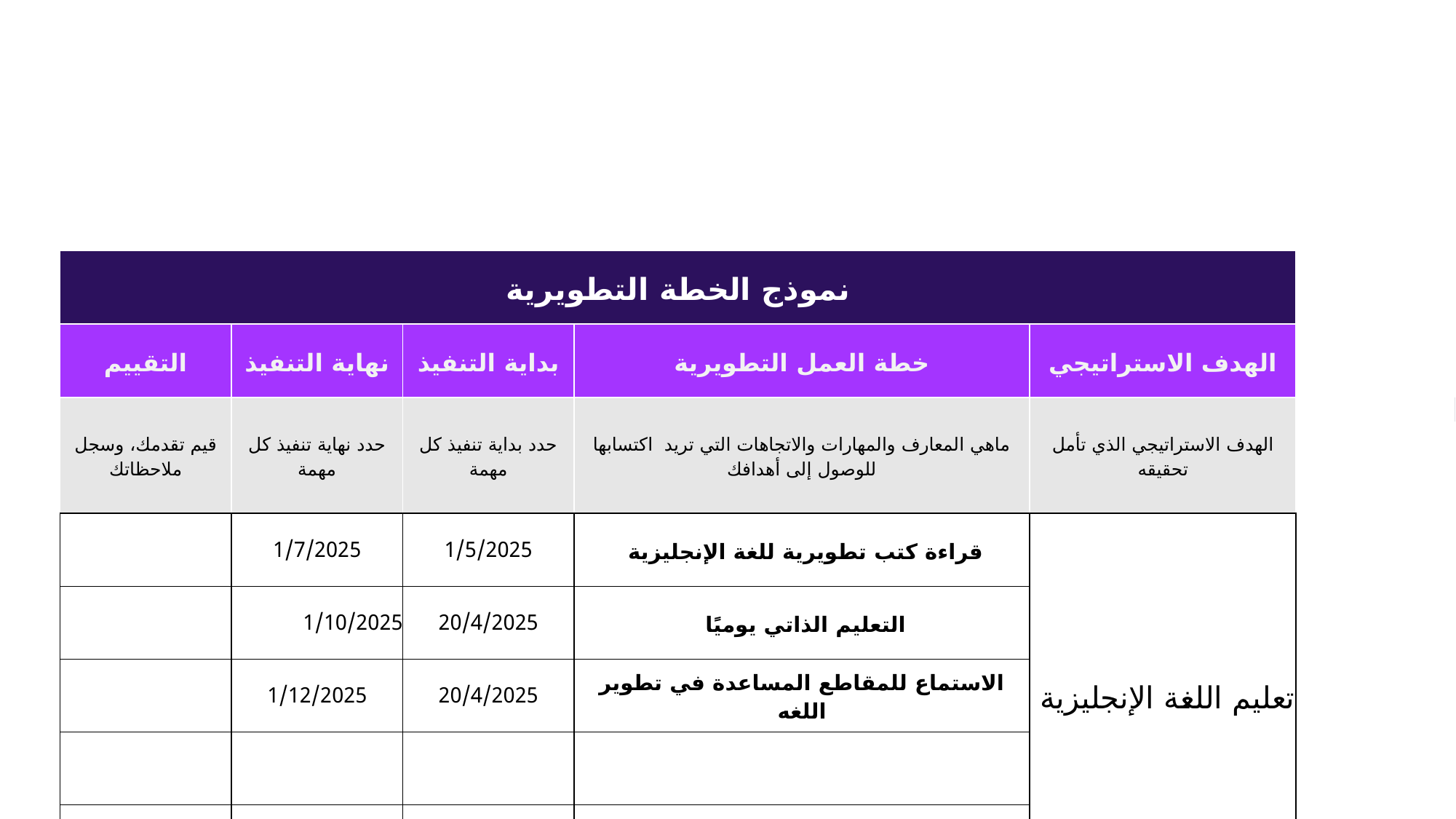

| نموذج الخطة التطويرية |  |  |  |  |
| --- | --- | --- | --- | --- |
| التقييم | نهاية التنفيذ | بداية التنفيذ | خطة العمل التطويرية | الهدف الاستراتيجي |
| قيم تقدمك، وسجل ملاحظاتك | حدد نهاية تنفيذ كل مهمة | حدد بداية تنفيذ كل مهمة | ماهي المعارف والمهارات والاتجاهات التي تريد اكتسابها للوصول إلى أهدافك | الهدف الاستراتيجي الذي تأمل تحقيقه |
|  | 1/7/2025 | 1/5/2025 | قراءة كتب تطويرية للغة الإنجليزية | تعليم اللغة الإنجليزية |
|  | 1/10/2025 | 20/4/2025 | التعليم الذاتي يوميًا |  |
|  | 1/12/2025 | 20/4/2025 | الاستماع للمقاطع المساعدة في تطوير اللغه |  |
|  |  |  |  |  |
|  |  |  |  |  |